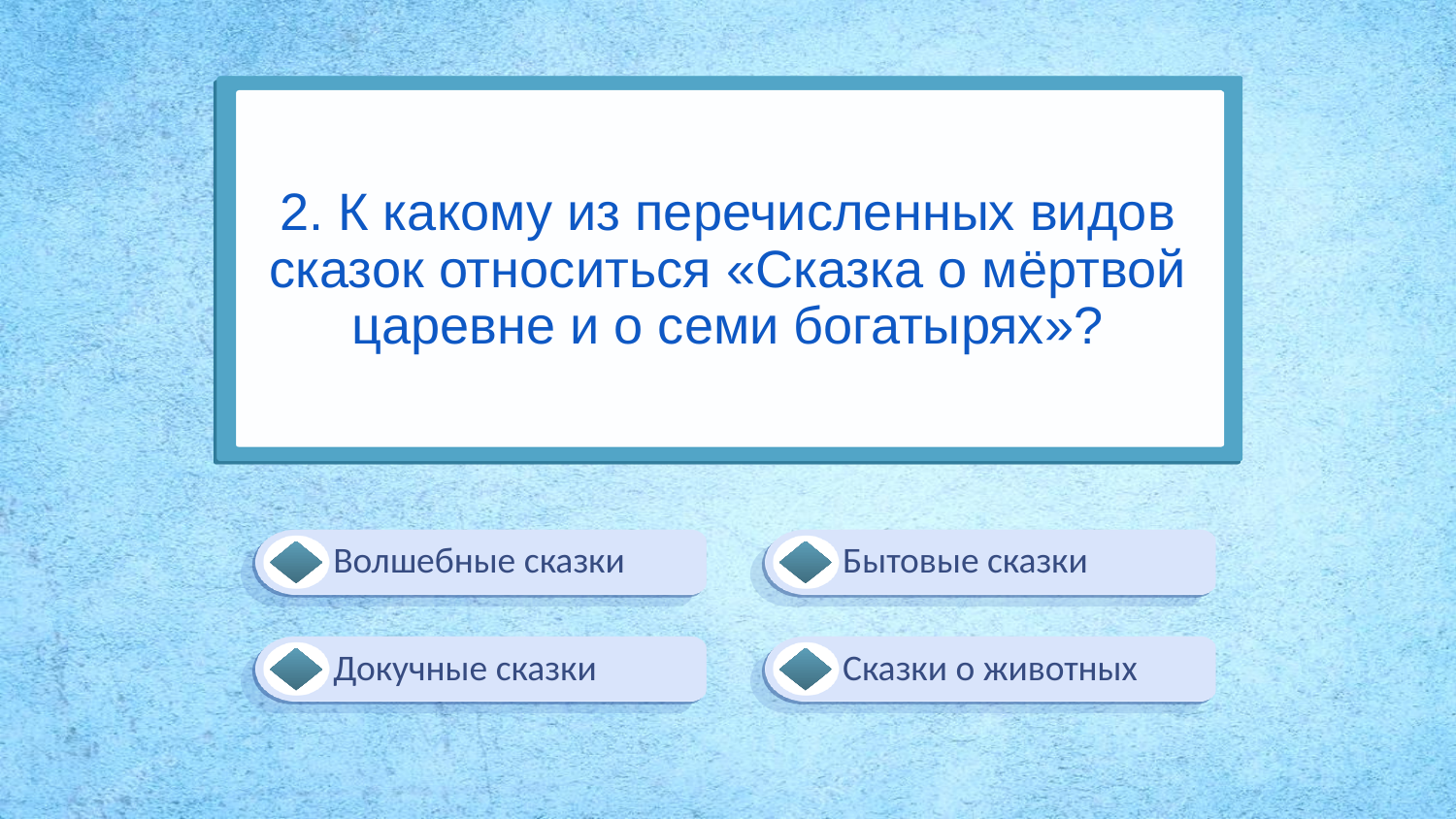

# 2. К какому из перечисленных видов сказок относиться «Сказка о мёртвой царевне и о семи богатырях»?
Бытовые сказки
Волшебные сказки

Докучные сказки
Сказки о животных